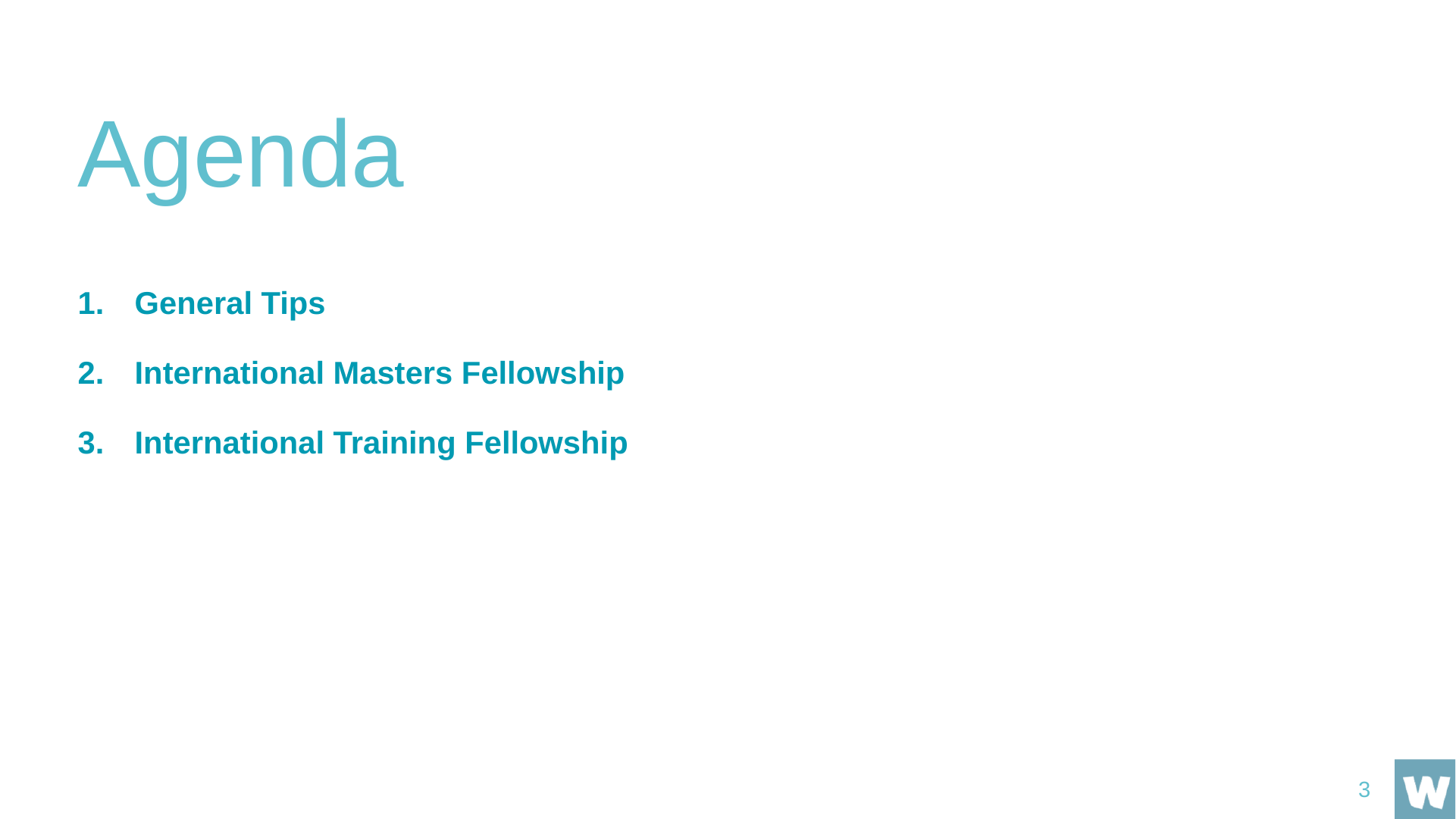

# Agenda
General Tips
International Masters Fellowship
International Training Fellowship
3